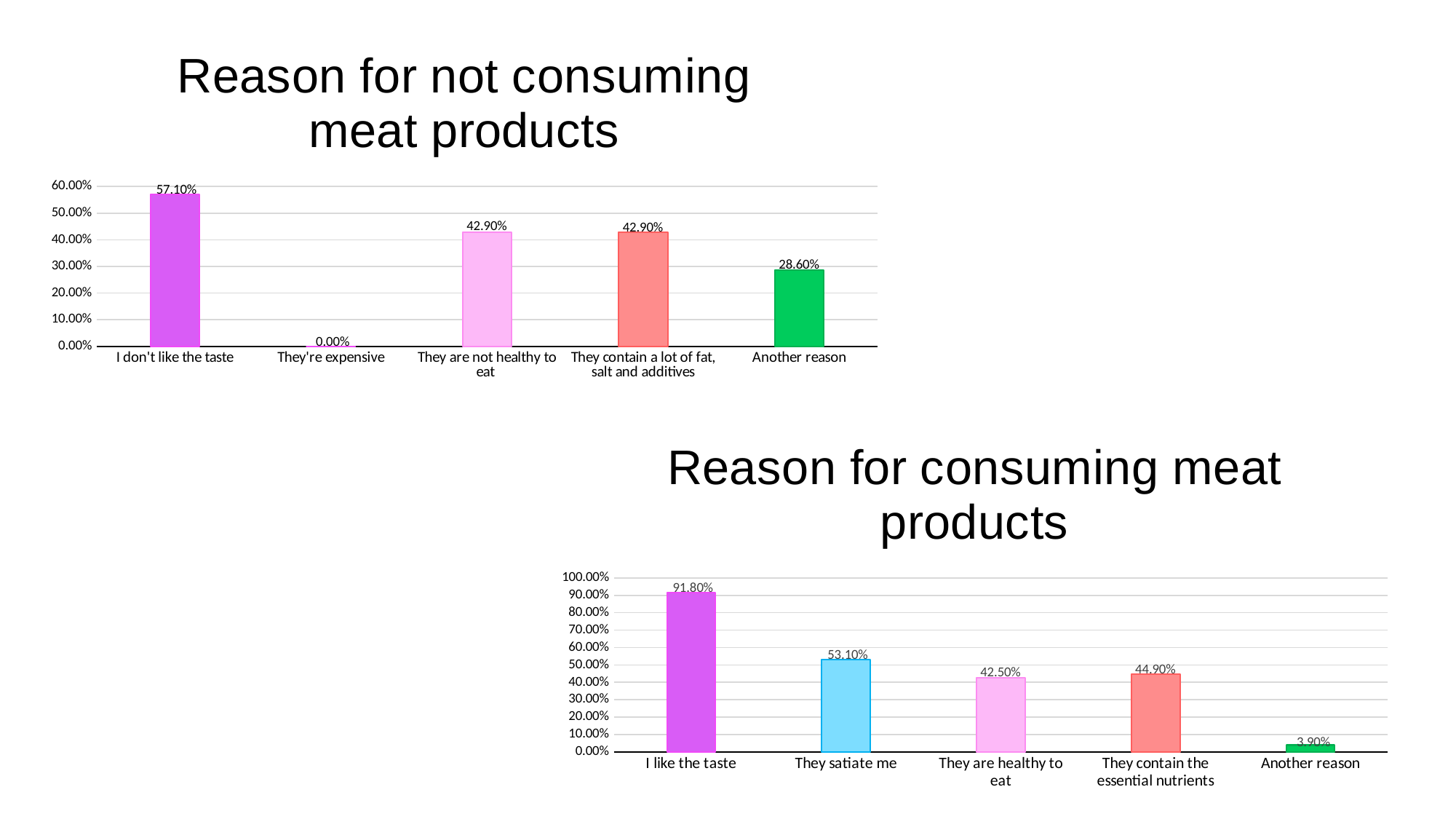

### Chart: Reason for not consuming meat products

| Category | Stĺpec3 |
|---|---|
| I don't like the taste | 0.571 |
| They're expensive | 0.0 |
| They are not healthy to eat  | 0.429 |
| They contain a lot of fat, salt and additives | 0.429 |
| Another reason | 0.286 |

### Chart: Reason for consuming meat products

| Category | Stĺpec3 |
|---|---|
| I like the taste | 0.918 |
| They satiate me | 0.531 |
| They are healthy to eat | 0.425 |
| They contain the essential nutrients | 0.449 |
| Another reason | 0.039 |